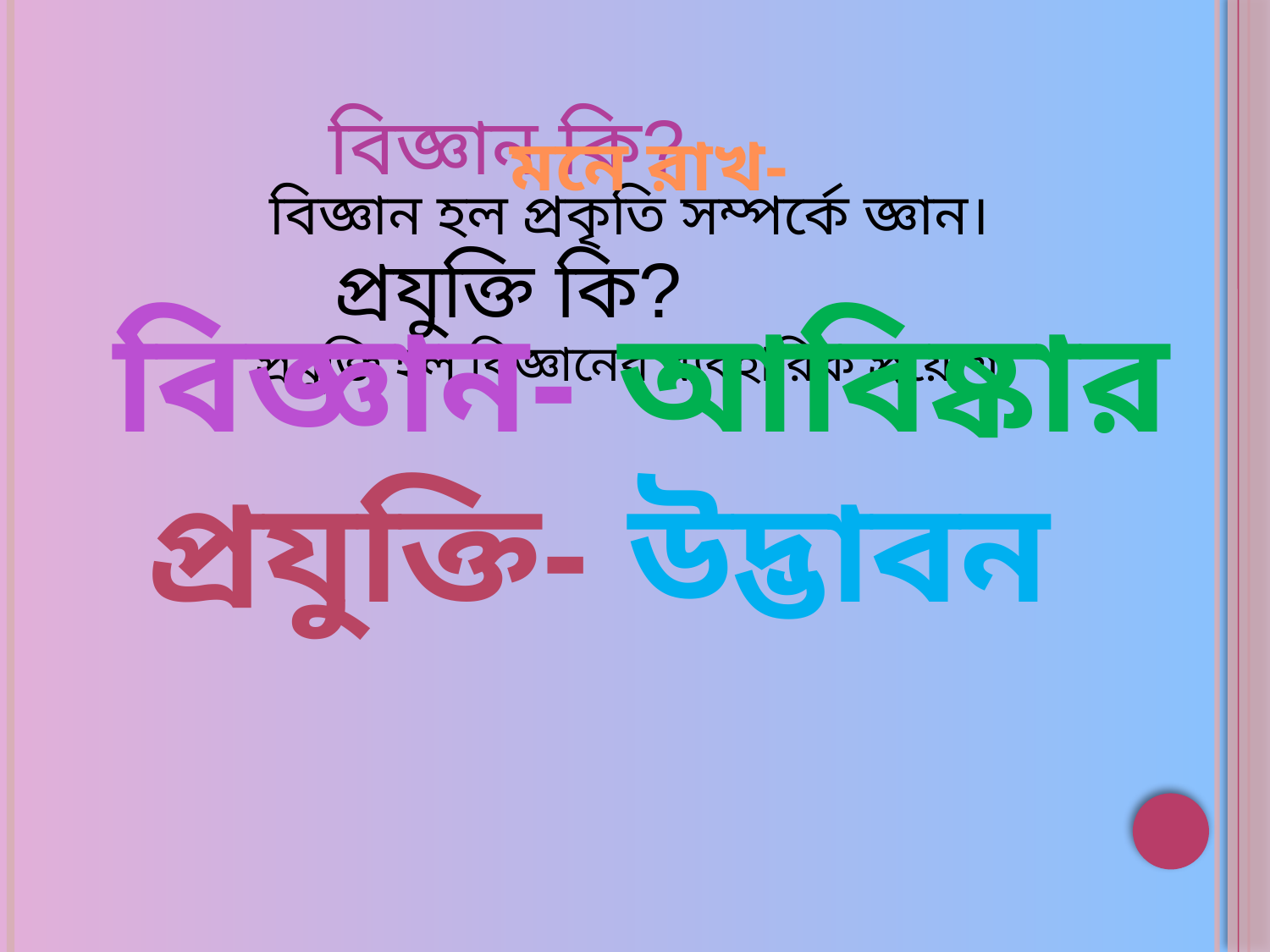

# বিজ্ঞান কি?
মনে রাখ-
বিজ্ঞান হল প্রকৃতি সম্পর্কে জ্ঞান।
প্রযুক্তি কি?
বিজ্ঞান- আবিষ্কার
প্রযুক্তি হল বিজ্ঞানের ব্যবহারিক প্রয়োগ।
প্রযুক্তি- উদ্ভাবন